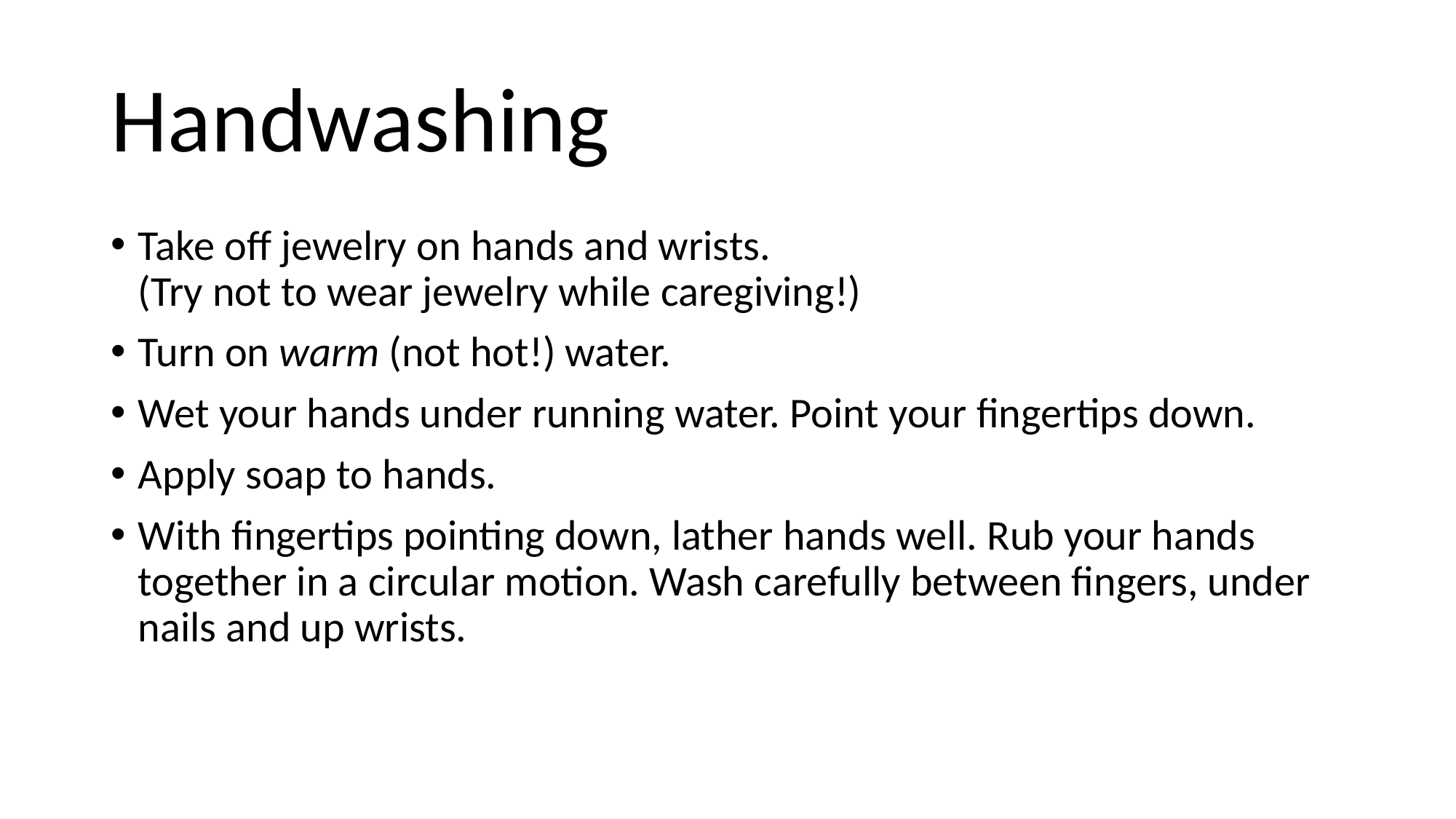

# Handwashing
Take off jewelry on hands and wrists.
(Try not to wear jewelry while caregiving!)
Turn on warm (not hot!) water.
Wet your hands under running water. Point your fingertips down.
Apply soap to hands.
With fingertips pointing down, lather hands well. Rub your hands together in a circular motion. Wash carefully between fingers, under nails and up wrists.